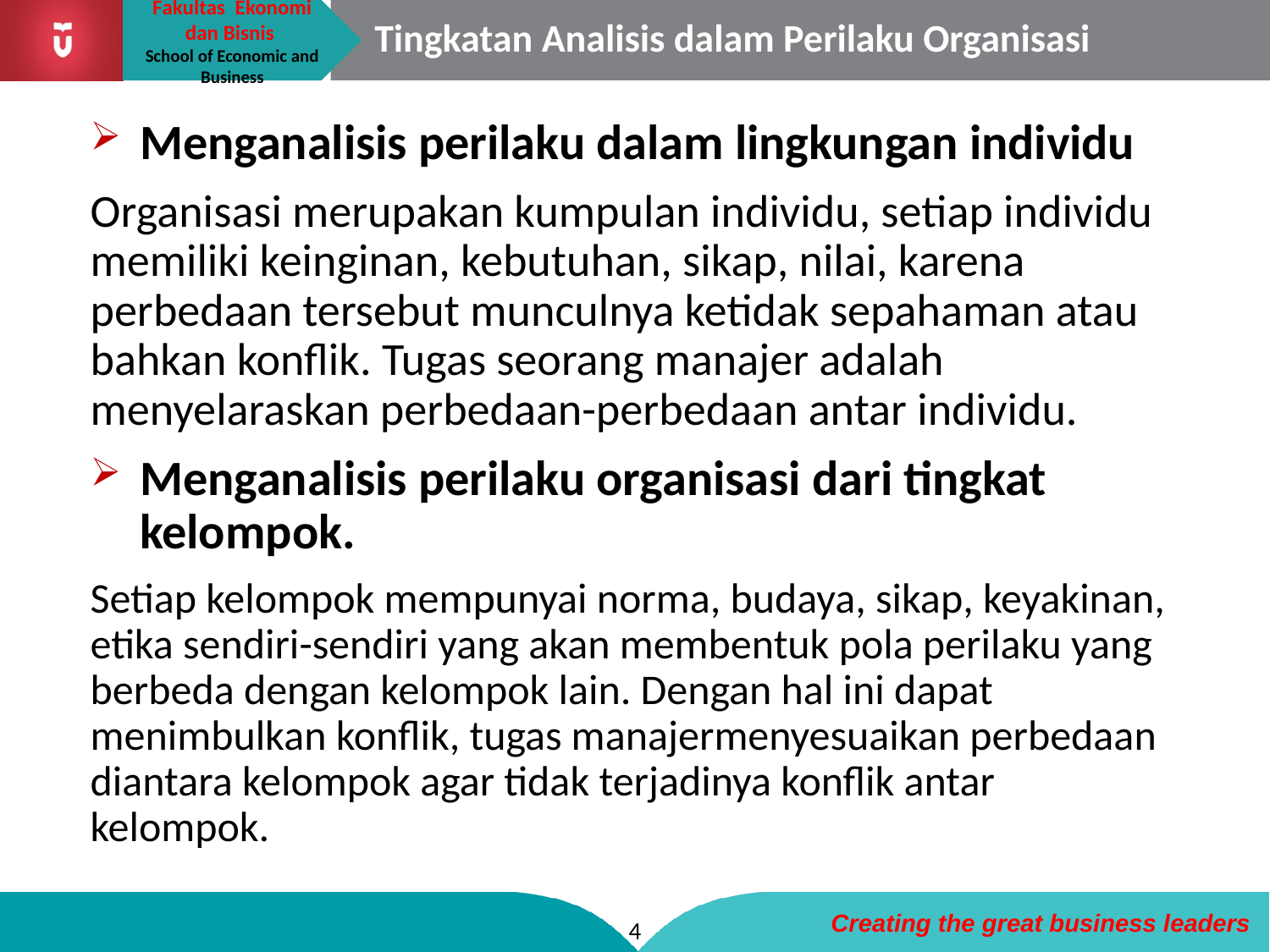

# Tingkatan Analisis dalam Perilaku Organisasi
Menganalisis perilaku dalam lingkungan individu
Organisasi merupakan kumpulan individu, setiap individu memiliki keinginan, kebutuhan, sikap, nilai, karena perbedaan tersebut munculnya ketidak sepahaman atau bahkan konflik. Tugas seorang manajer adalah menyelaraskan perbedaan-perbedaan antar individu.
Menganalisis perilaku organisasi dari tingkat kelompok.
Setiap kelompok mempunyai norma, budaya, sikap, keyakinan, etika sendiri-sendiri yang akan membentuk pola perilaku yang berbeda dengan kelompok lain. Dengan hal ini dapat menimbulkan konflik, tugas manajermenyesuaikan perbedaan diantara kelompok agar tidak terjadinya konflik antar kelompok.